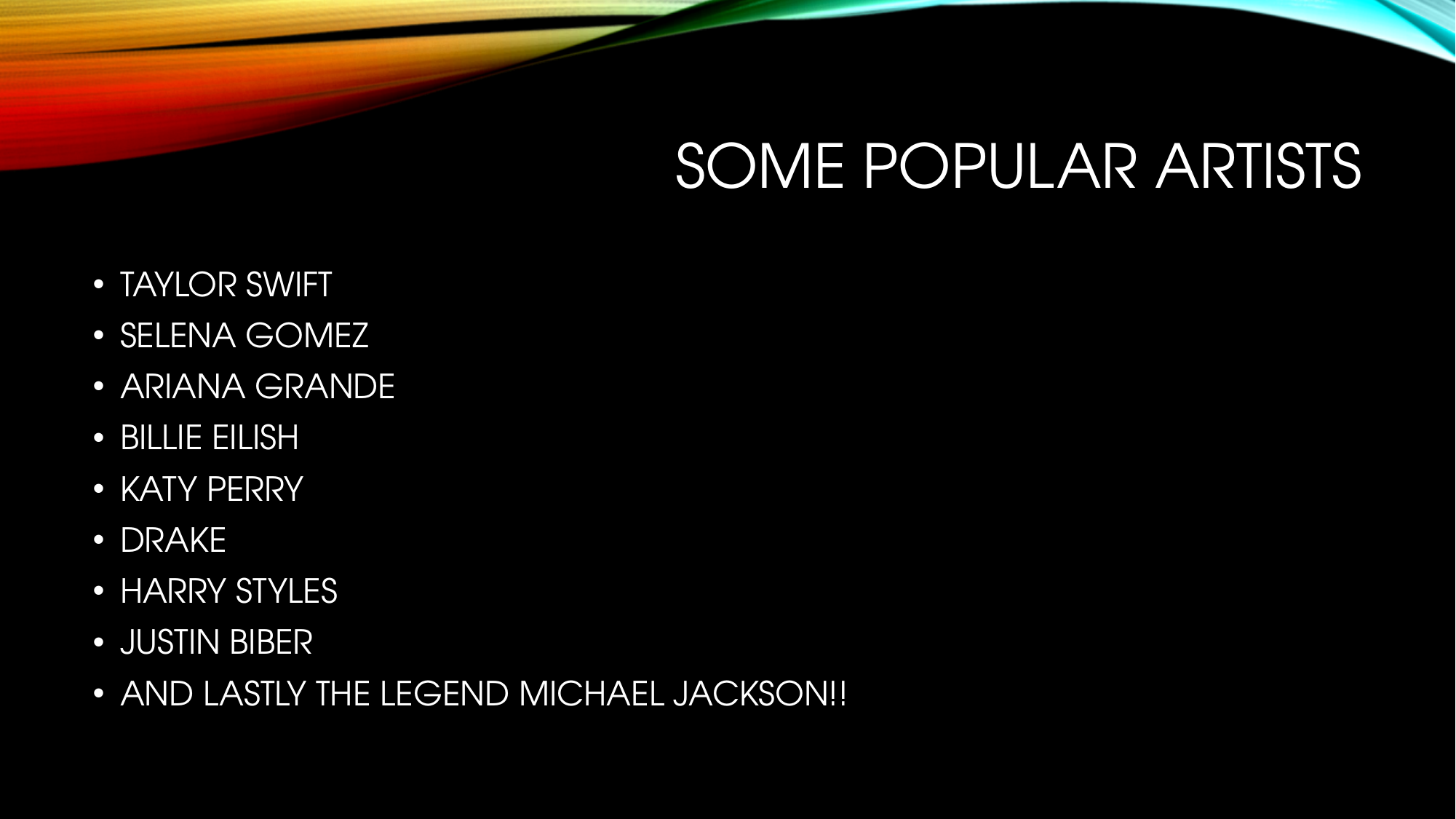

# SOME POPULAR ARTISTS
TAYLOR SWIFT
SELENA GOMEZ
ARIANA GRANDE
BILLIE EILISH
KATY PERRY
DRAKE
HARRY STYLES
JUSTIN BIBER
AND LASTLY THE LEGEND MICHAEL JACKSON!!